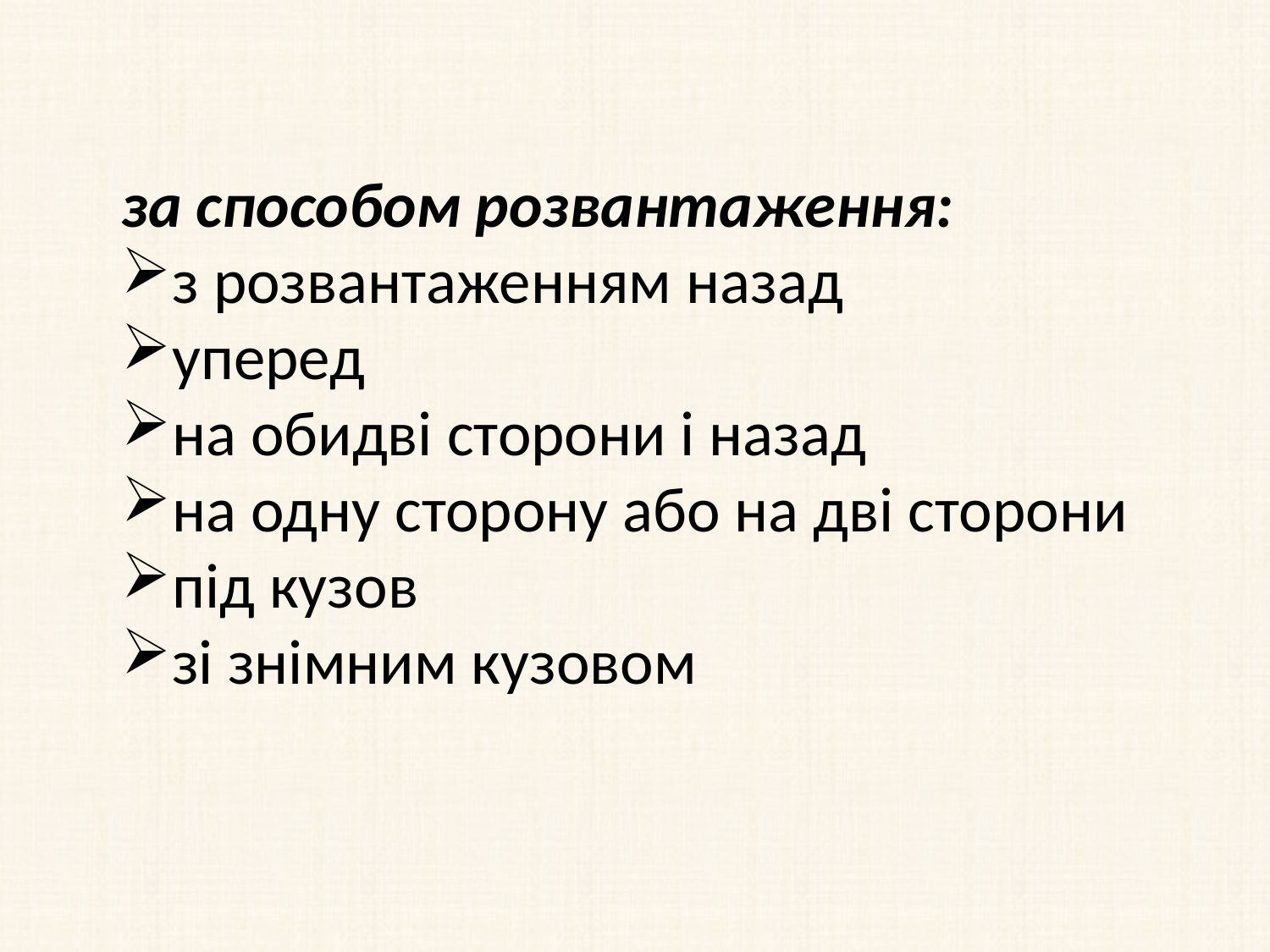

за способом розвантаження:
з розвантаженням назад
уперед
на обидві сторони і назад
на одну сторону або на дві сторони
під кузов
зі знімним кузовом